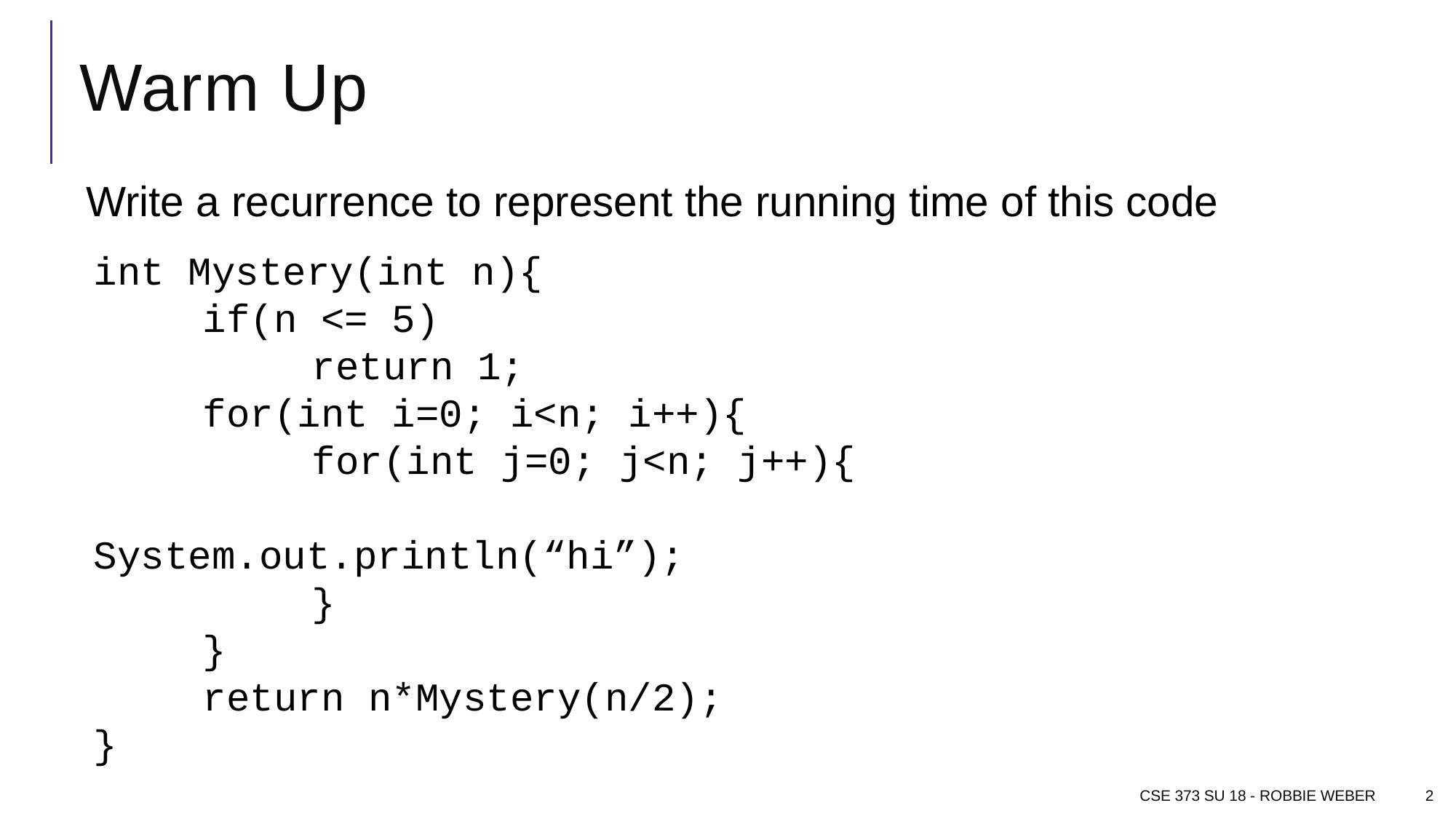

# Warm Up
Write a recurrence to represent the running time of this code

int Mystery(int n){
	if(n <= 5)
		return 1;
	for(int i=0; i<n; i++){
		for(int j=0; j<n; j++){
			System.out.println(“hi”);
		}
	}
	return n*Mystery(n/2);
}
CSE 373 SU 18 - Robbie Weber
2